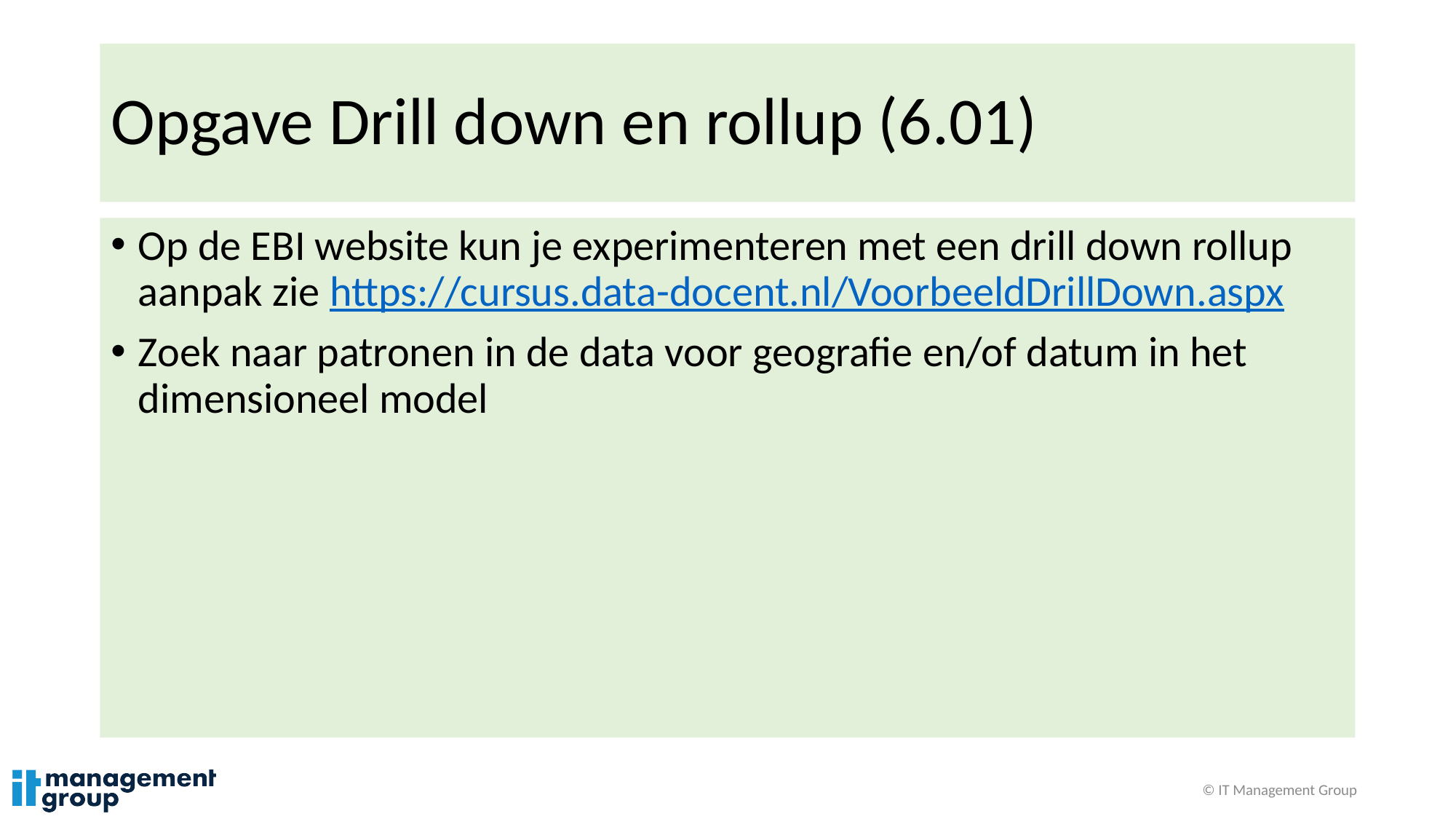

# Opgave Drill down en rollup (6.01)
Op de EBI website kun je experimenteren met een drill down rollup aanpak zie https://cursus.data-docent.nl/VoorbeeldDrillDown.aspx
Zoek naar patronen in de data voor geografie en/of datum in het dimensioneel model